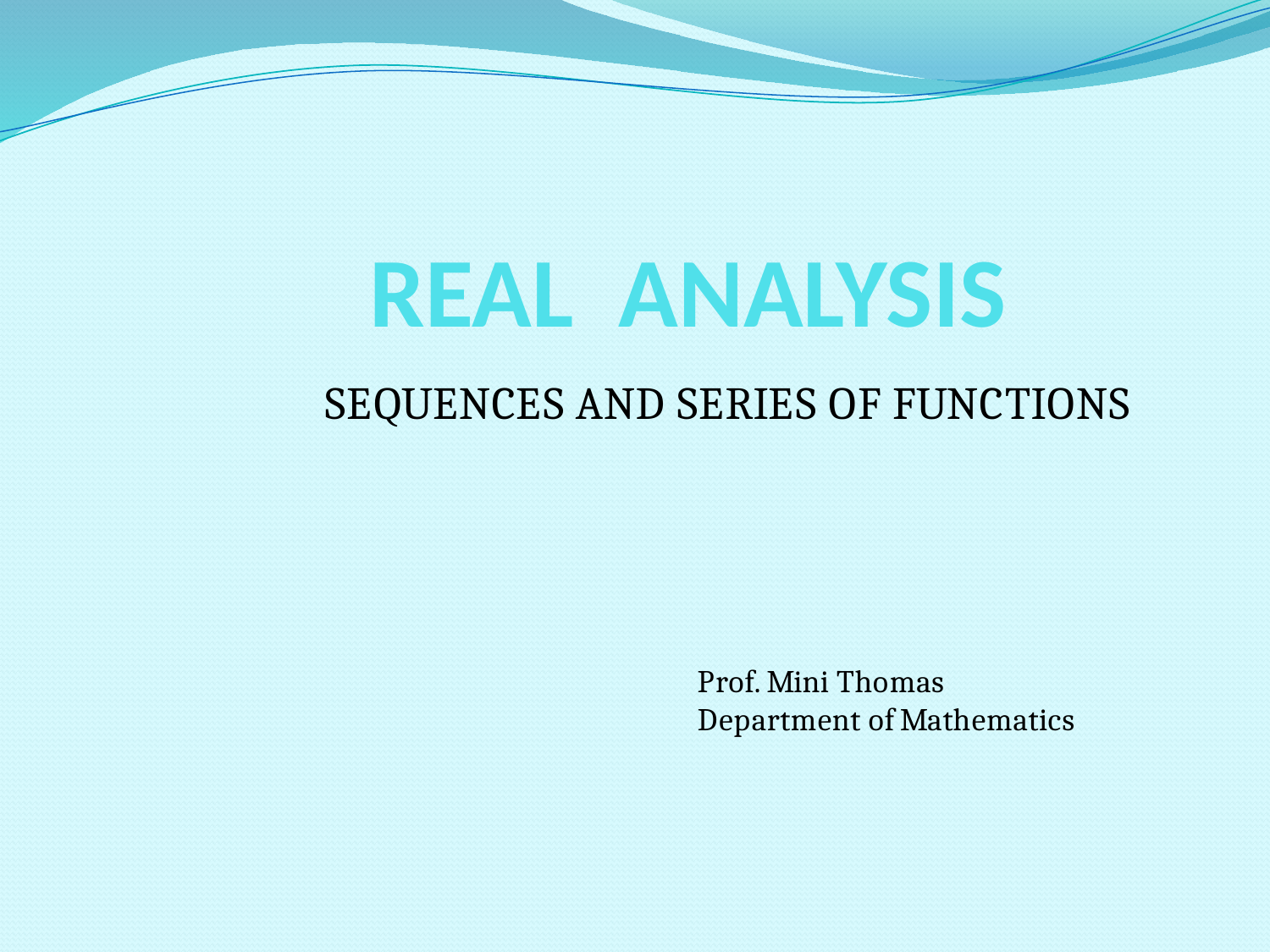

# REAL  ANALYSIS
SEQUENCES AND SERIES OF FUNCTIONS

Prof. Mini Thomas
Department of Mathematics